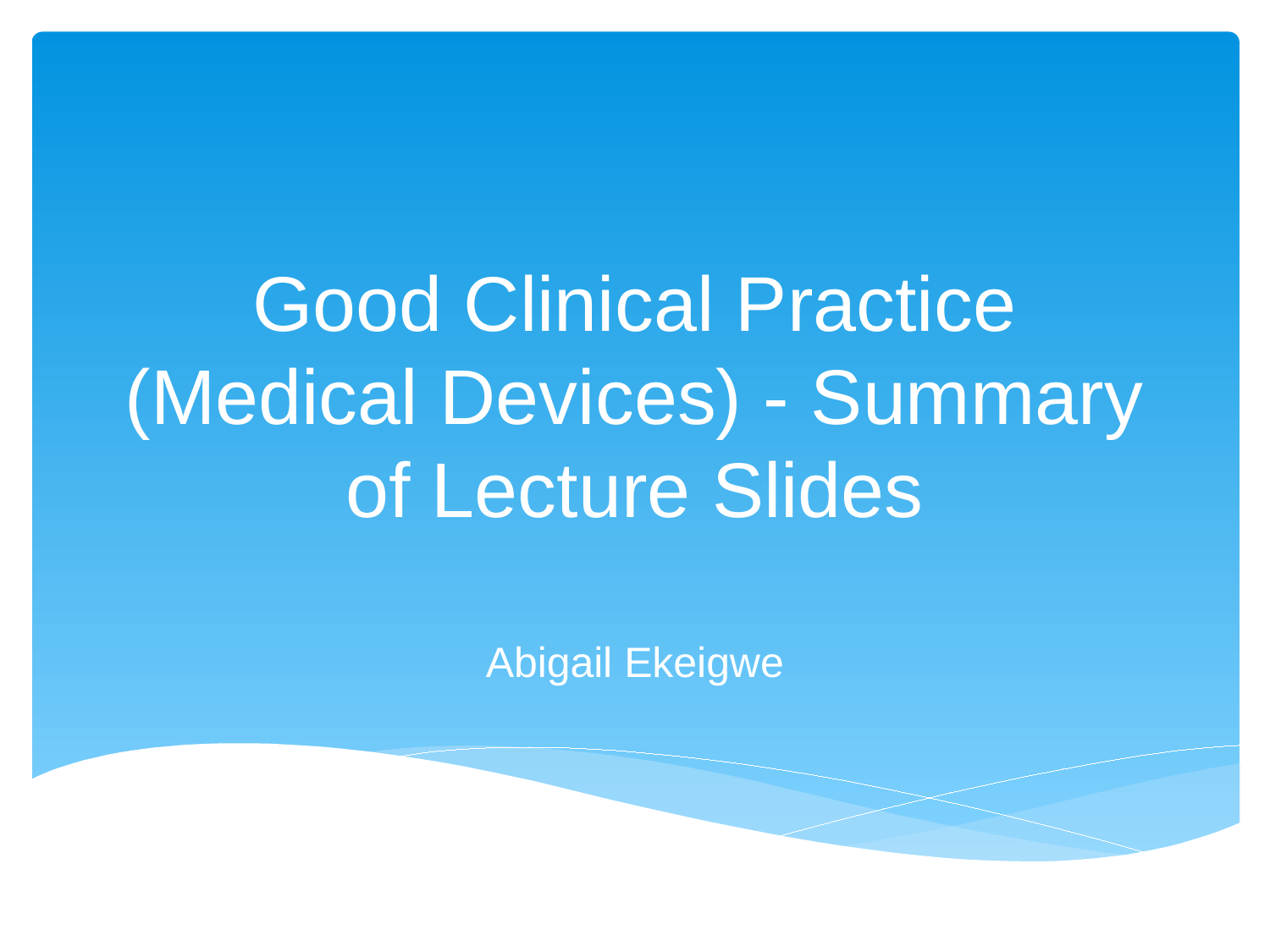

# Good Clinical Practice (Medical Devices) - Summary of Lecture Slides
Abigail Ekeigwe